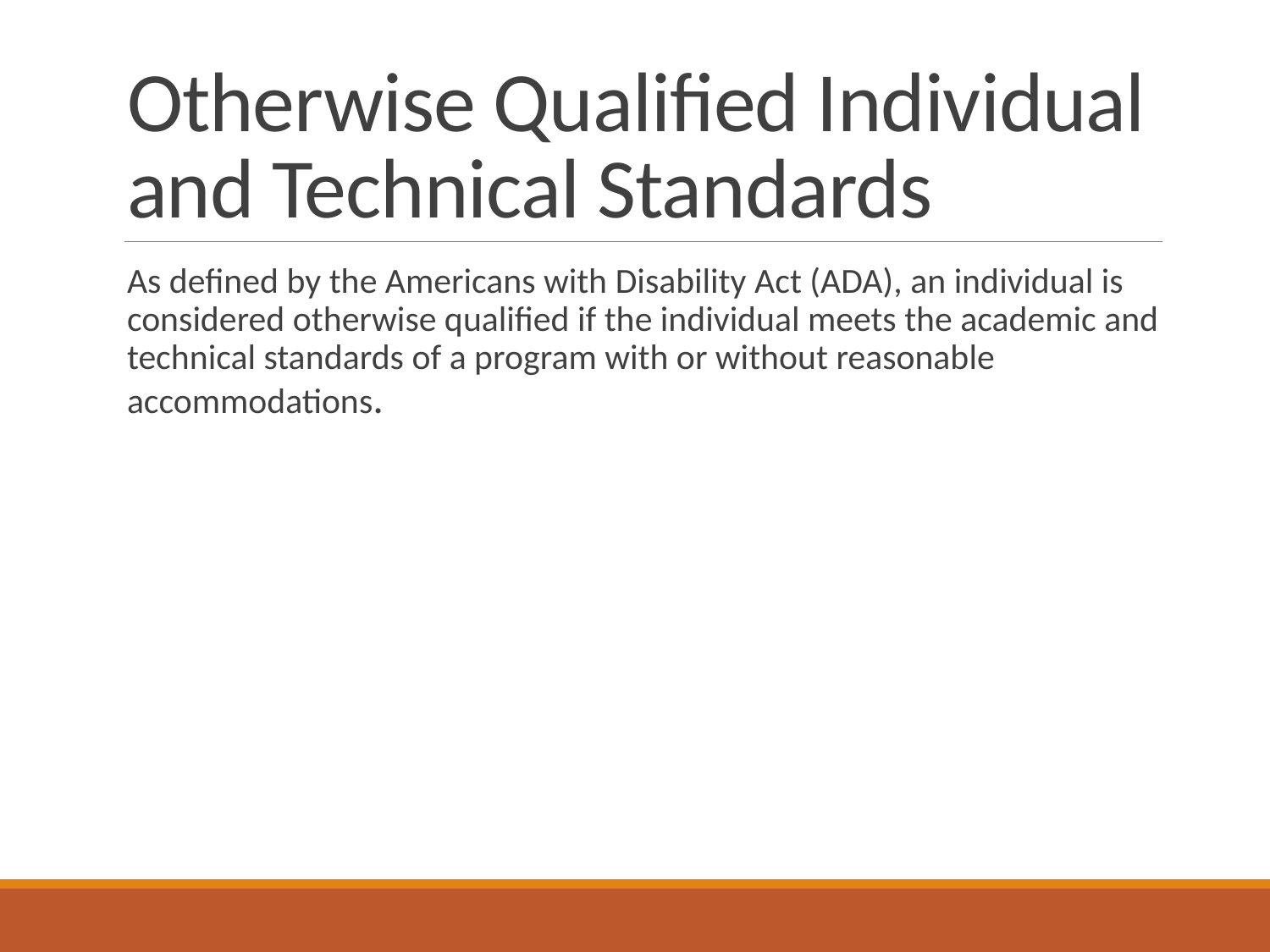

# Otherwise Qualified Individual and Technical Standards
As defined by the Americans with Disability Act (ADA), an individual is considered otherwise qualified if the individual meets the academic and technical standards of a program with or without reasonable accommodations.